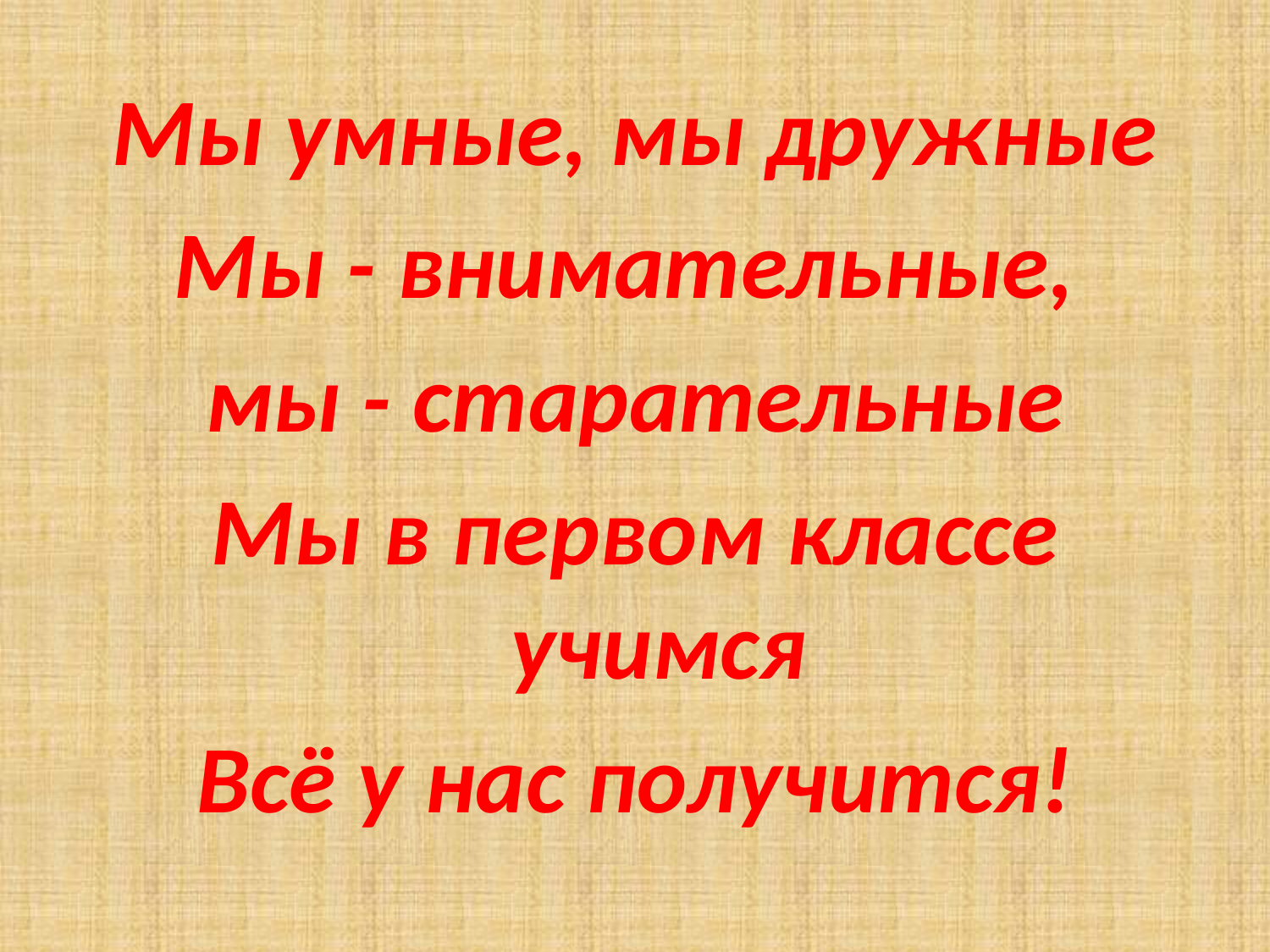

#
Мы умные, мы дружные
Мы - внимательные,
мы - старательные
Мы в первом классе учимся
Всё у нас получится!